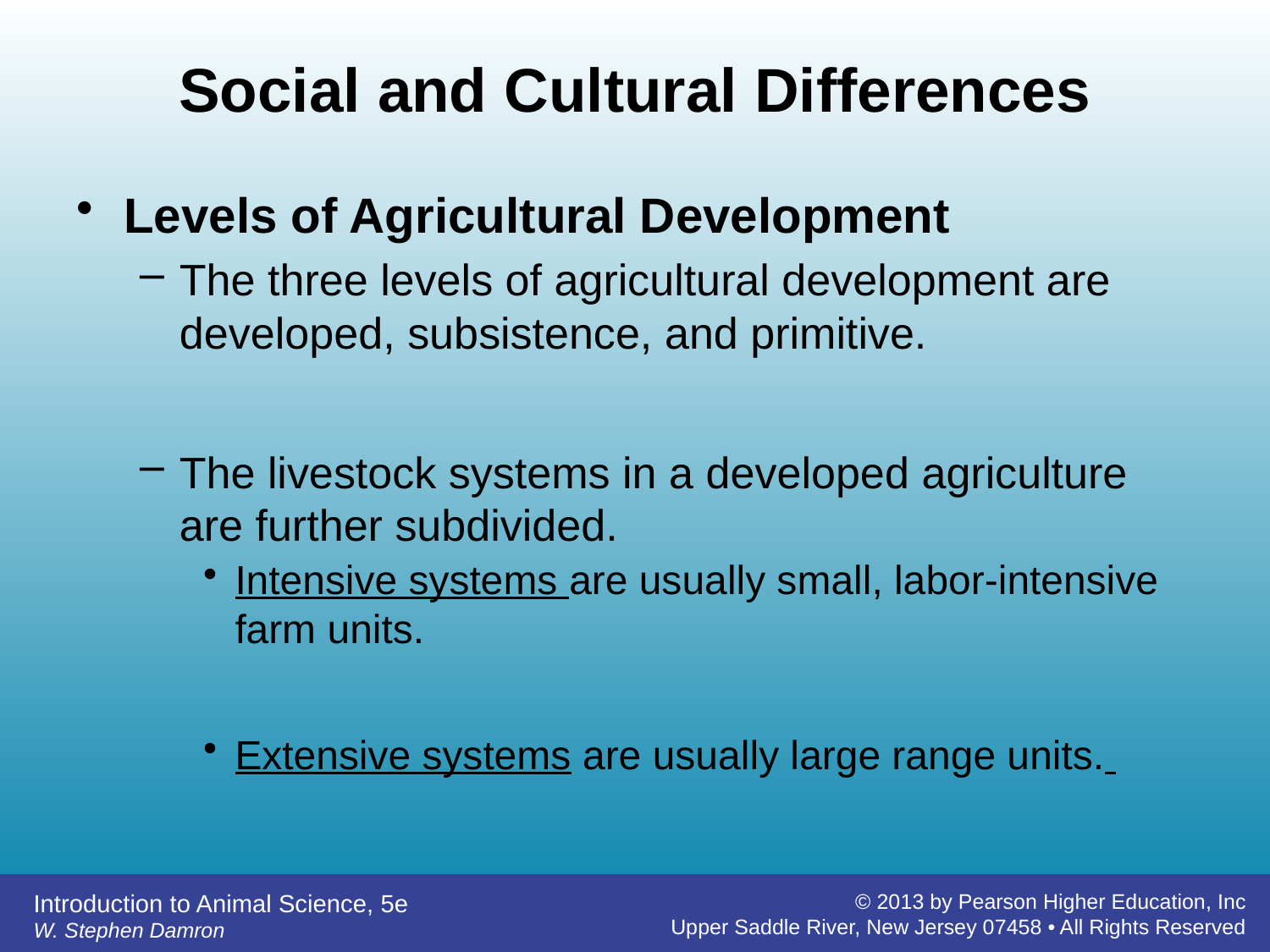

# Social and Cultural Differences
Levels of Agricultural Development
The three levels of agricultural development are developed, subsistence, and primitive.

The livestock systems in a developed agriculture are further subdivided.
Intensive systems are usually small, labor-intensive farm units.

Extensive systems are usually large range units.